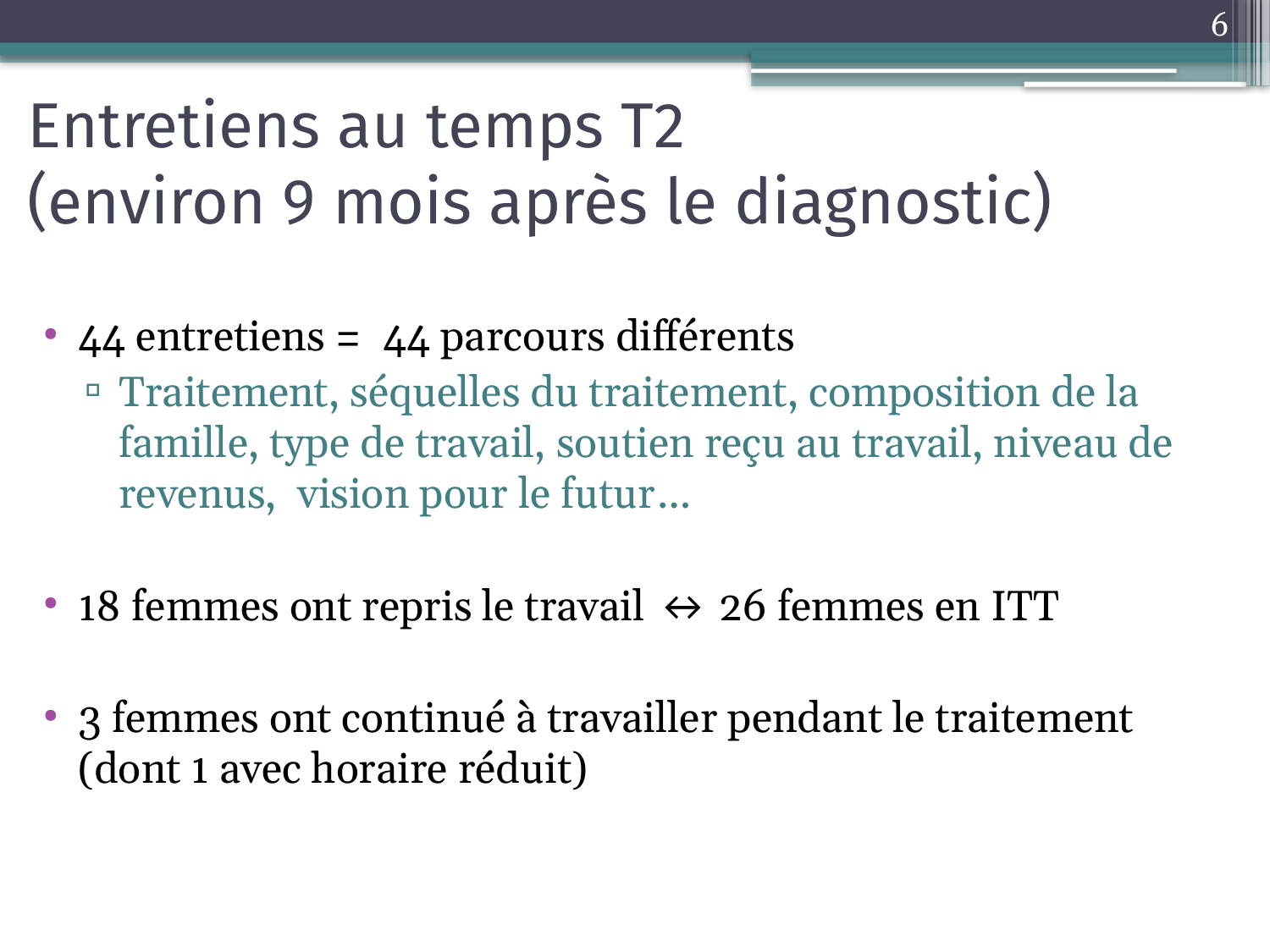

6
# Entretiens au temps T2 (environ 9 mois après le diagnostic)

44 entretiens =  44 parcours différents
Traitement, séquelles du traitement, composition de la famille, type de travail, soutien reçu au travail, niveau de revenus,  vision pour le futur…

18 femmes ont repris le travail ↔ 26 femmes en ITT

3 femmes ont continué à travailler pendant le traitement  (dont 1 avec horaire réduit)